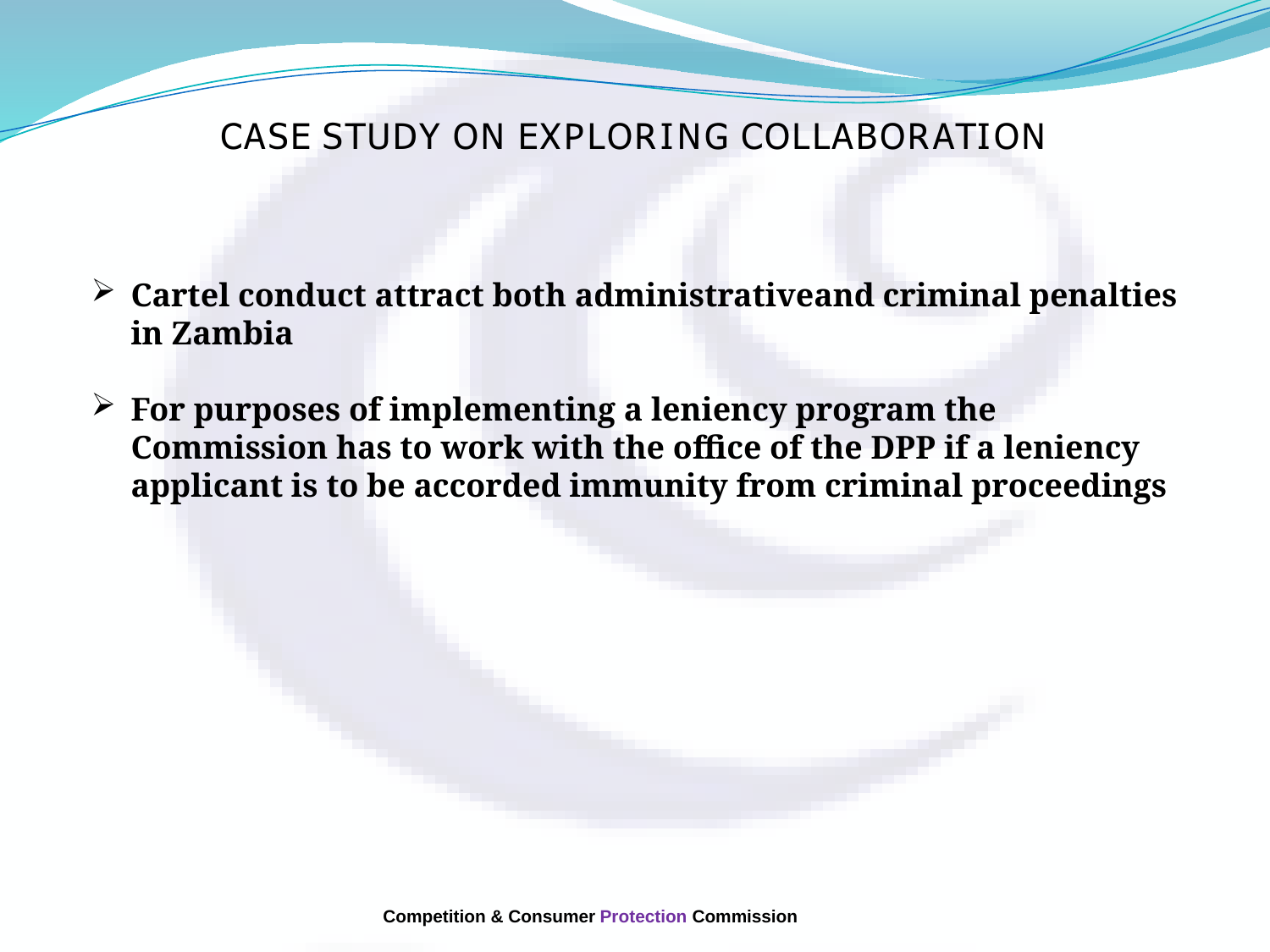

# CASE STUDY ON EXPLORING COLLABORATION
Cartel conduct attract both administrativeand criminal penalties in Zambia

For purposes of implementing a leniency program the Commission has to work with the office of the DPP if a leniency applicant is to be accorded immunity from criminal proceedings
Competition & Consumer Protection Commission